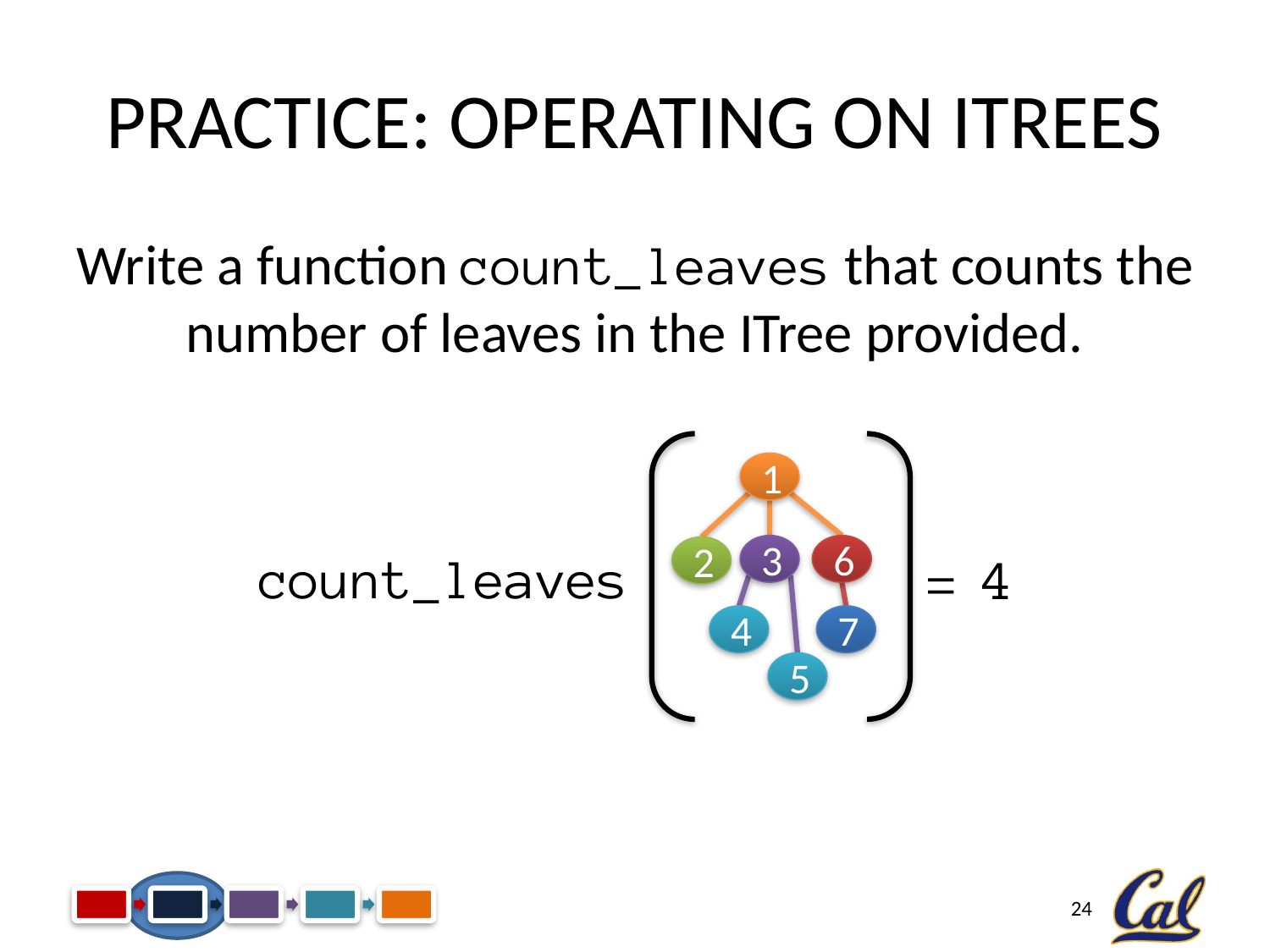

# Practice: Operating on ITrees
Write a function count_leaves that counts the number of leaves in the ITree provided.

1
3
6
2
4
7
5
count_leaves
=
4